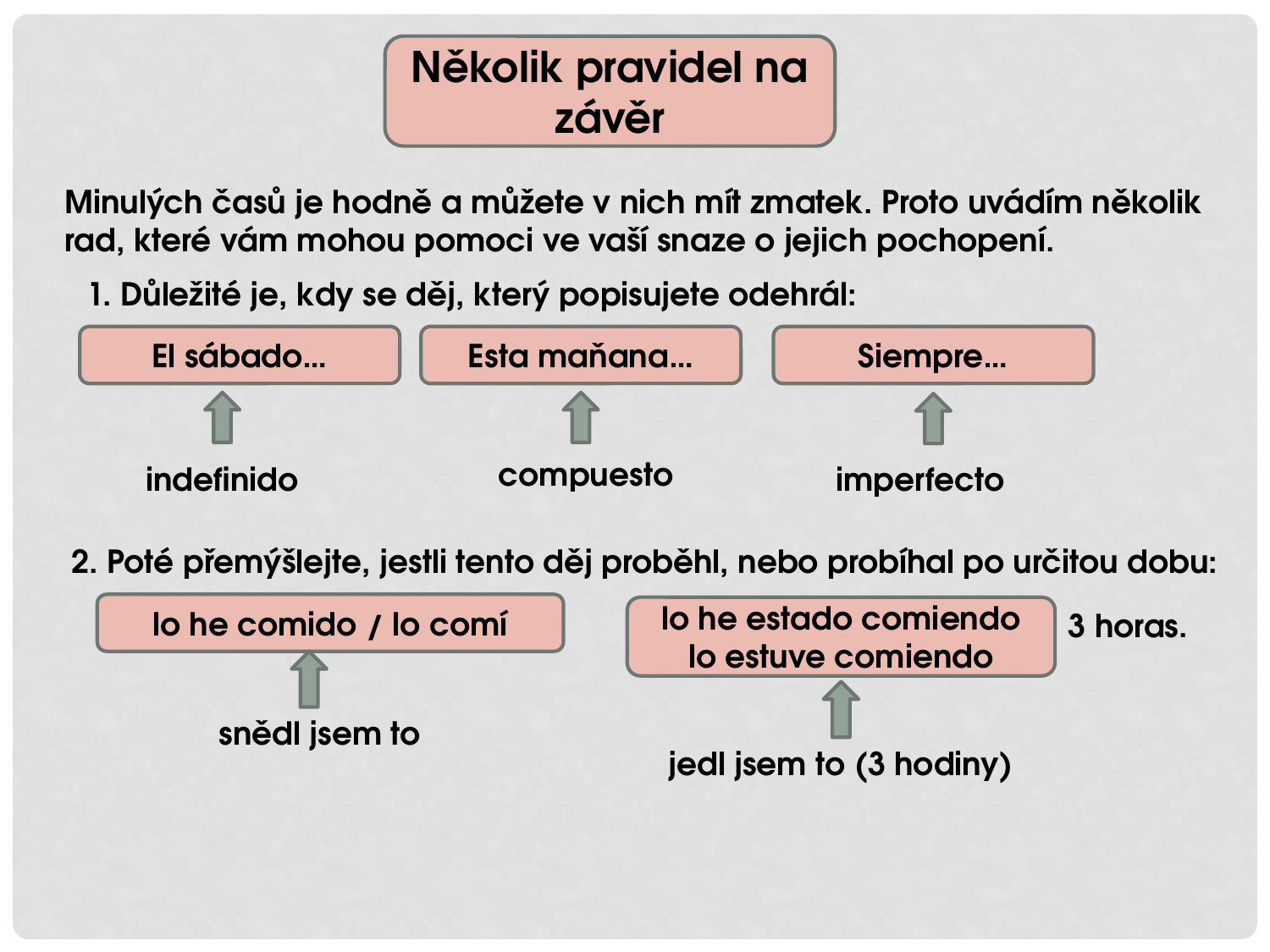

Několik pravidel na závěr
Minulých časů je hodně a můžete v nich mít zmatek. Proto uvádím několik
rad, které vám mohou pomoci ve vaší snaze o jejich pochopení.
1. Důležité je, kdy se děj, který popisujete odehrál:
El sábado…
Esta maňana…
Siempre…

compuesto
indefinido
imperfecto
2. Poté přemýšlejte, jestli tento děj proběhl, nebo probíhal po určitou dobu:
lo he comido / lo comí
lo he estado comiendo
lo estuve comiendo
3 horas.

snědl jsem to
jedl jsem to (3 hodiny)